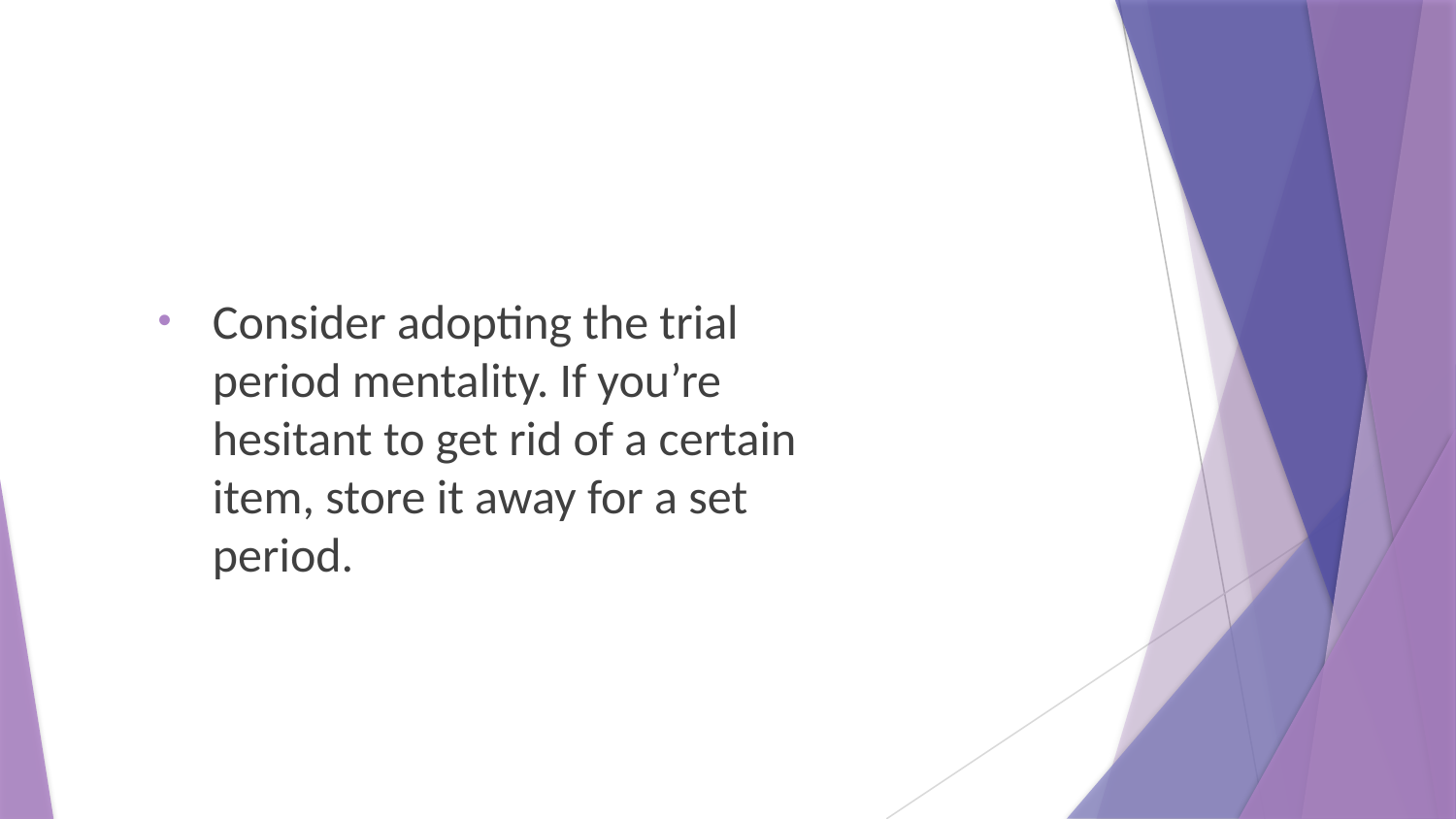

Consider adopting the trial period mentality. If you’re hesitant to get rid of a certain item, store it away for a set period.